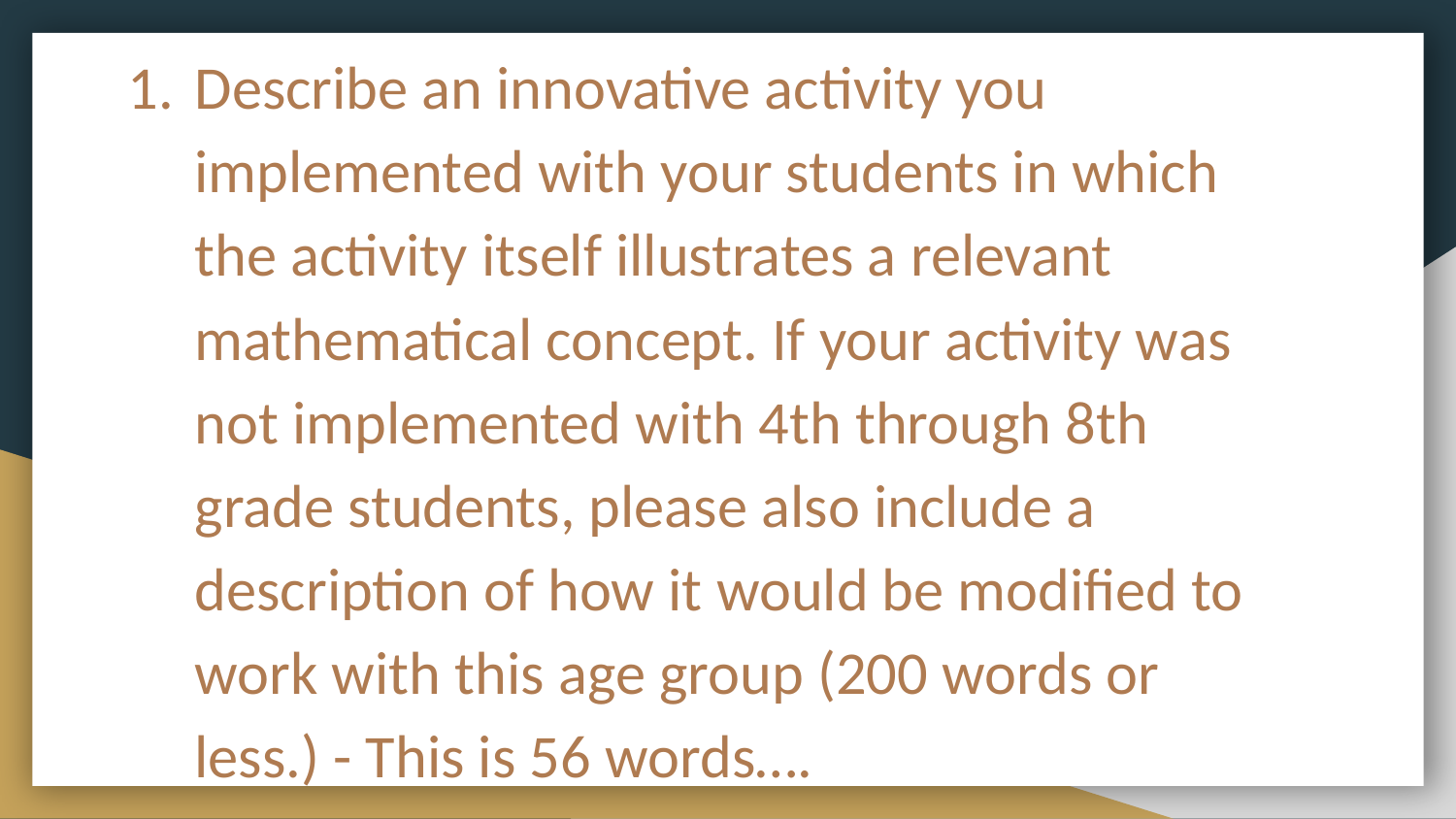

Describe an innovative activity you implemented with your students in which the activity itself illustrates a relevant mathematical concept. If your activity was not implemented with 4th through 8th grade students, please also include a description of how it would be modified to work with this age group (200 words or less.) - This is 56 words….